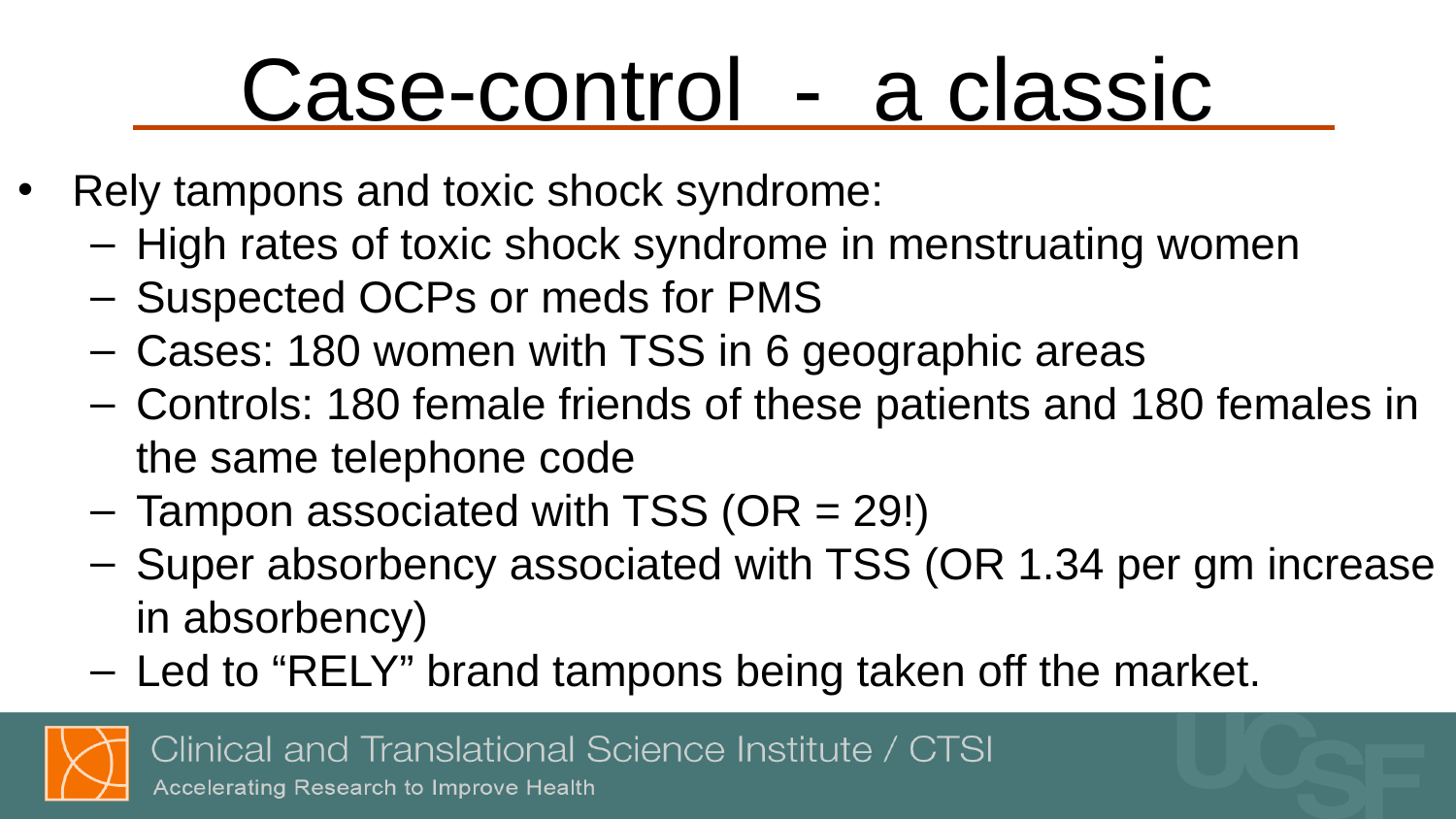

# Case-control  -  a classic
Rely tampons and toxic shock syndrome:
High rates of toxic shock syndrome in menstruating women
Suspected OCPs or meds for PMS
Cases: 180 women with TSS in 6 geographic areas
Controls: 180 female friends of these patients and 180 females in the same telephone code
Tampon associated with TSS (OR = 29!)
Super absorbency associated with TSS (OR 1.34 per gm increase in absorbency)
Led to “RELY” brand tampons being taken off the market.